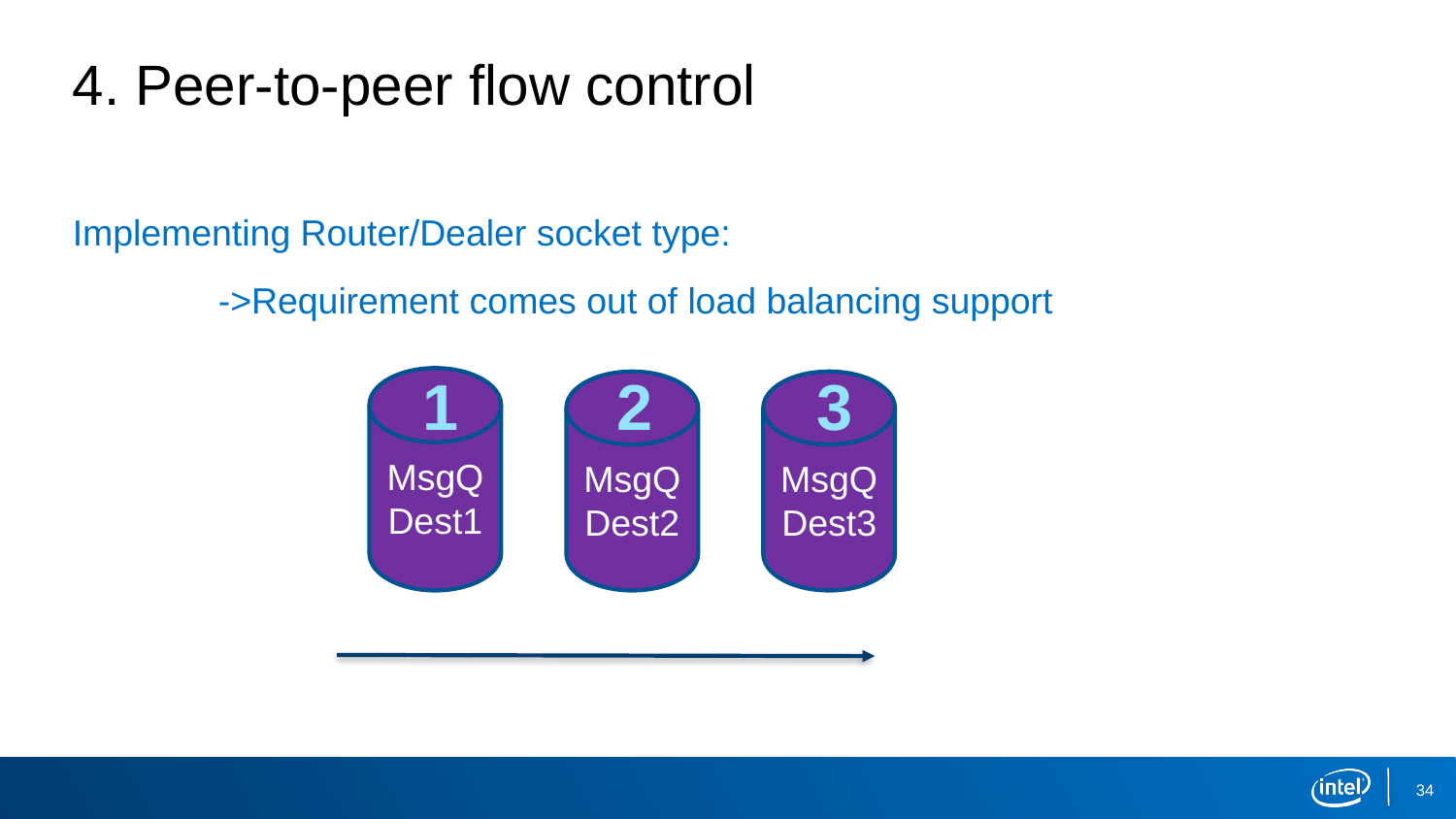

# 4. Peer-to-peer flow control

Implementing Router/Dealer socket type:
	->Requirement comes out of load balancing support

1
2
3
MsgQ
Dest1
MsgQ
Dest2
MsgQ
Dest3
34